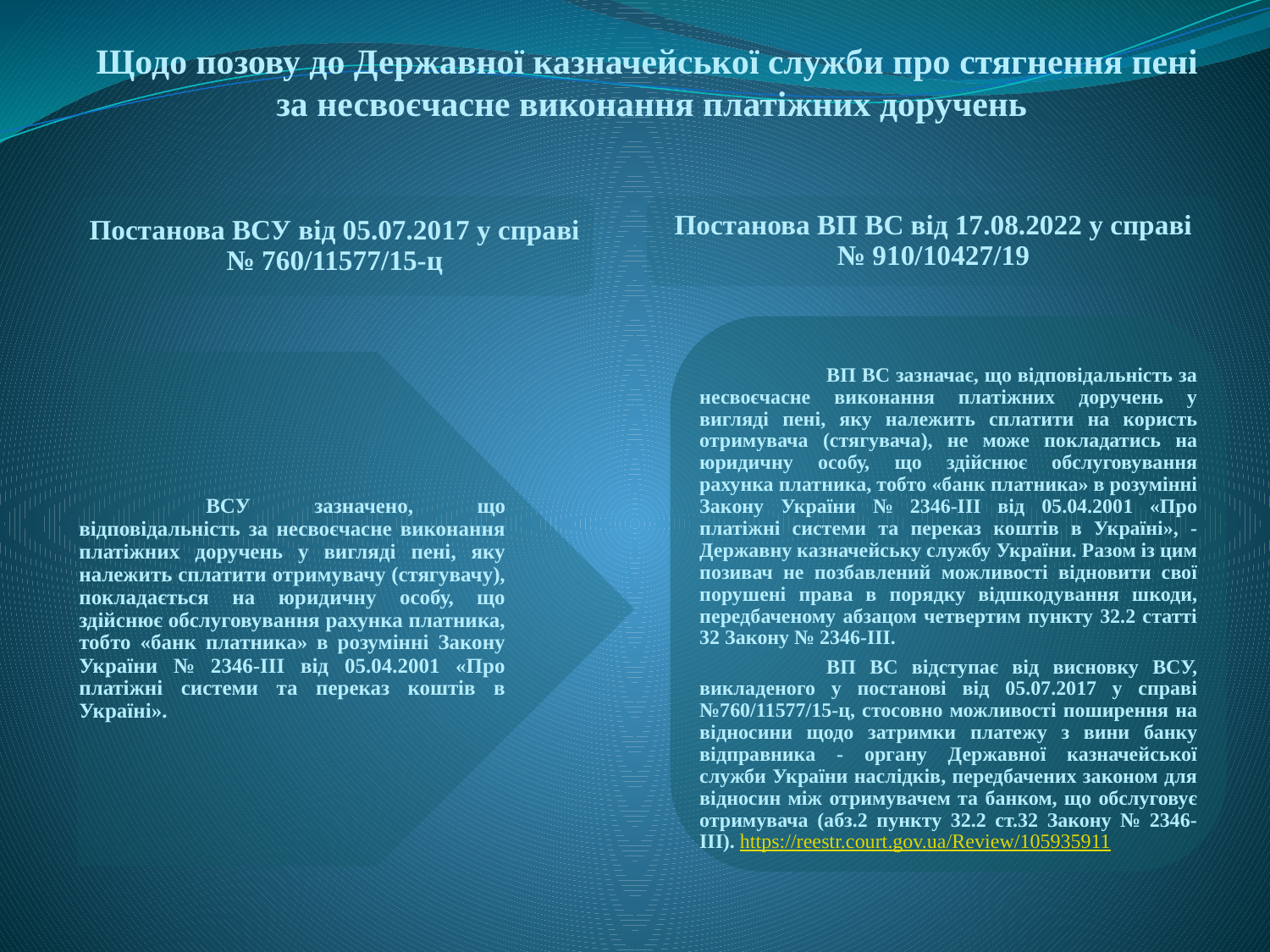

Щодо позову до Державної казначейської служби про стягнення пені  за несвоєчасне виконання платіжних доручень

Постанова ВСУ від 05.07.2017 у справі № 760/11577/15-ц
Постанова ВП ВС від 17.08.2022 у справі № 910/10427/19
	ВСУ зазначено, що відповідальність за несвоєчасне виконання платіжних доручень у вигляді пені, яку належить сплатити отримувачу (стягувачу), покладається на юридичну особу, що здійснює обслуговування рахунка платника, тобто «банк платника» в розумінні Закону України № 2346-III від 05.04.2001 «Про платіжні системи та переказ коштів в Україні».

	ВП ВС зазначає, що відповідальність за несвоєчасне виконання платіжних доручень у вигляді пені, яку належить сплатити на користь отримувача (стягувача), не може покладатись на юридичну особу, що здійснює обслуговування рахунка платника, тобто «банк платника» в розумінні Закону України № 2346-III від 05.04.2001 «Про платіжні системи та переказ коштів в Україні», - Державну казначейську службу України. Разом із цим позивач не позбавлений можливості відновити свої порушені права в порядку відшкодування шкоди, передбаченому абзацом четвертим пункту 32.2 статті 32 Закону № 2346-III.
	ВП ВС відступає від висновку ВСУ, викладеного у постанові від 05.07.2017 у справі №760/11577/15-ц, стосовно можливості поширення на відносини щодо затримки платежу з вини банку відправника - органу Державної казначейської служби України наслідків, передбачених законом для відносин між отримувачем та банком, що обслуговує отримувача (абз.2 пункту 32.2 ст.32 Закону № 2346-III). https://reestr.court.gov.ua/Review/105935911